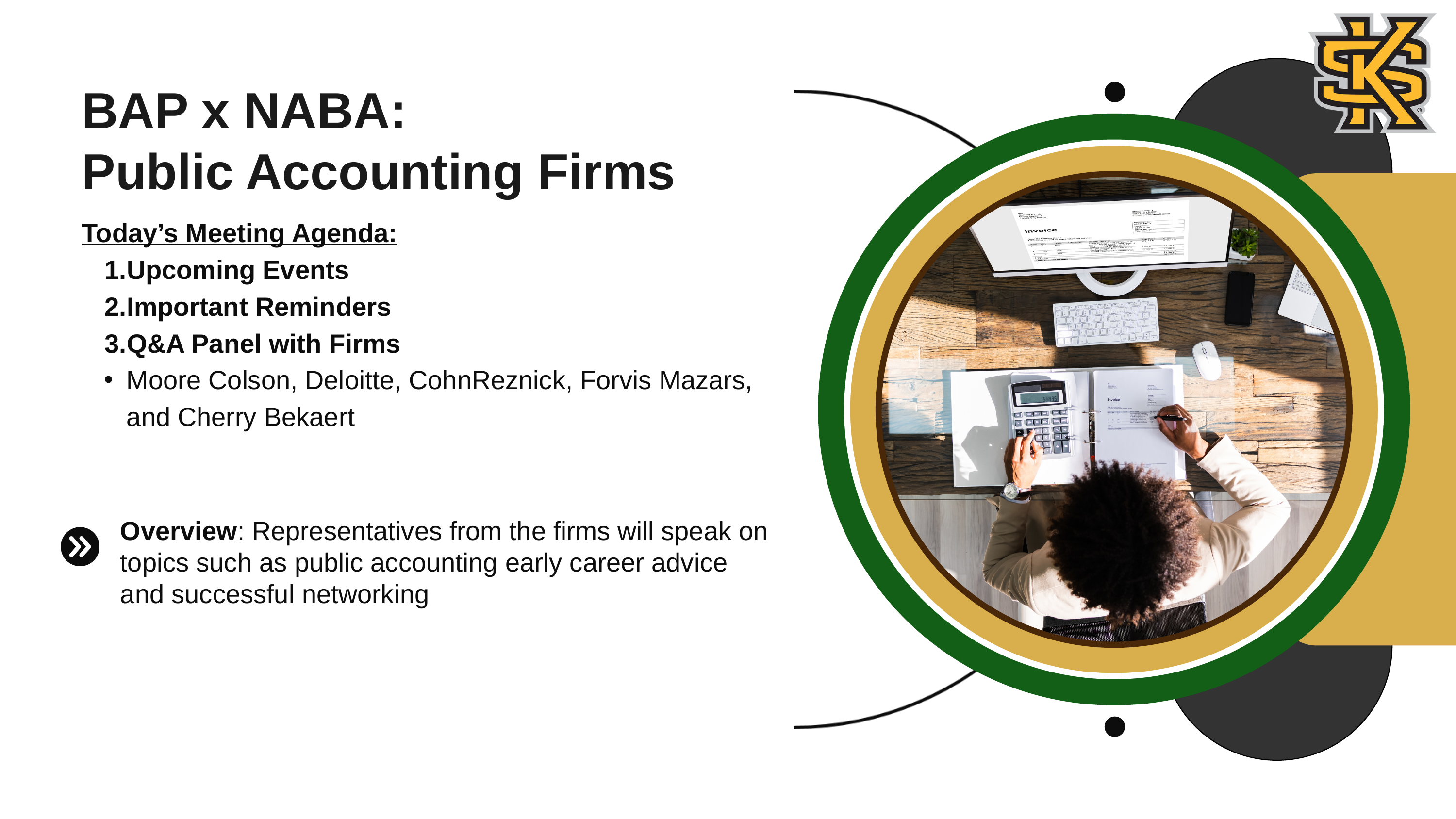

BAP x NABA:
Public Accounting Firms

Today’s Meeting Agenda:
Upcoming Events
Important Reminders
Q&A Panel with Firms
Moore Colson, Deloitte, CohnReznick, Forvis Mazars, and Cherry Bekaert

Overview: Representatives from the firms will speak on topics such as public accounting early career advice and successful networking